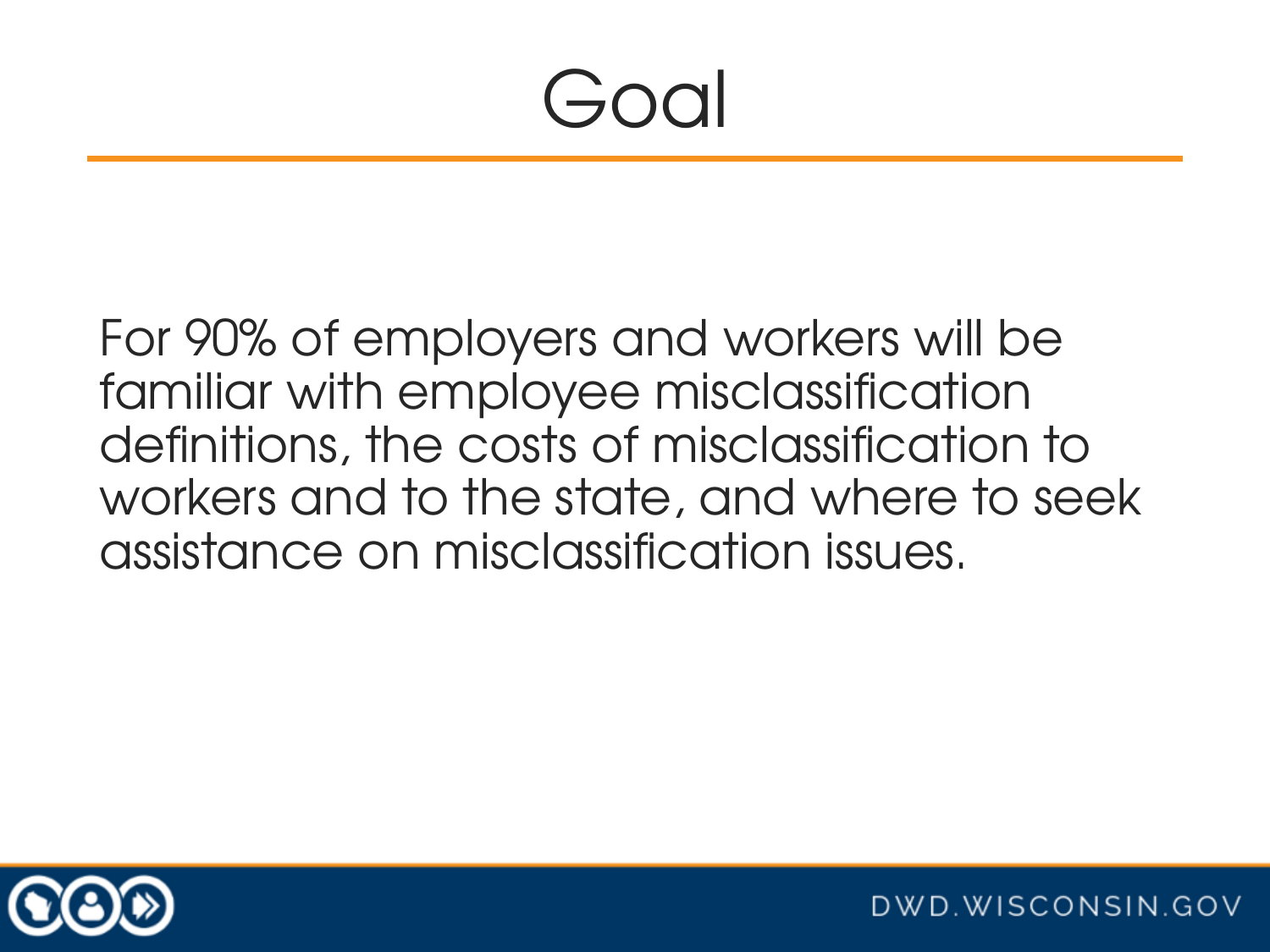

# Goal
For 90% of employers and workers will be familiar with employee misclassification definitions, the costs of misclassification to workers and to the state, and where to seek assistance on misclassification issues.